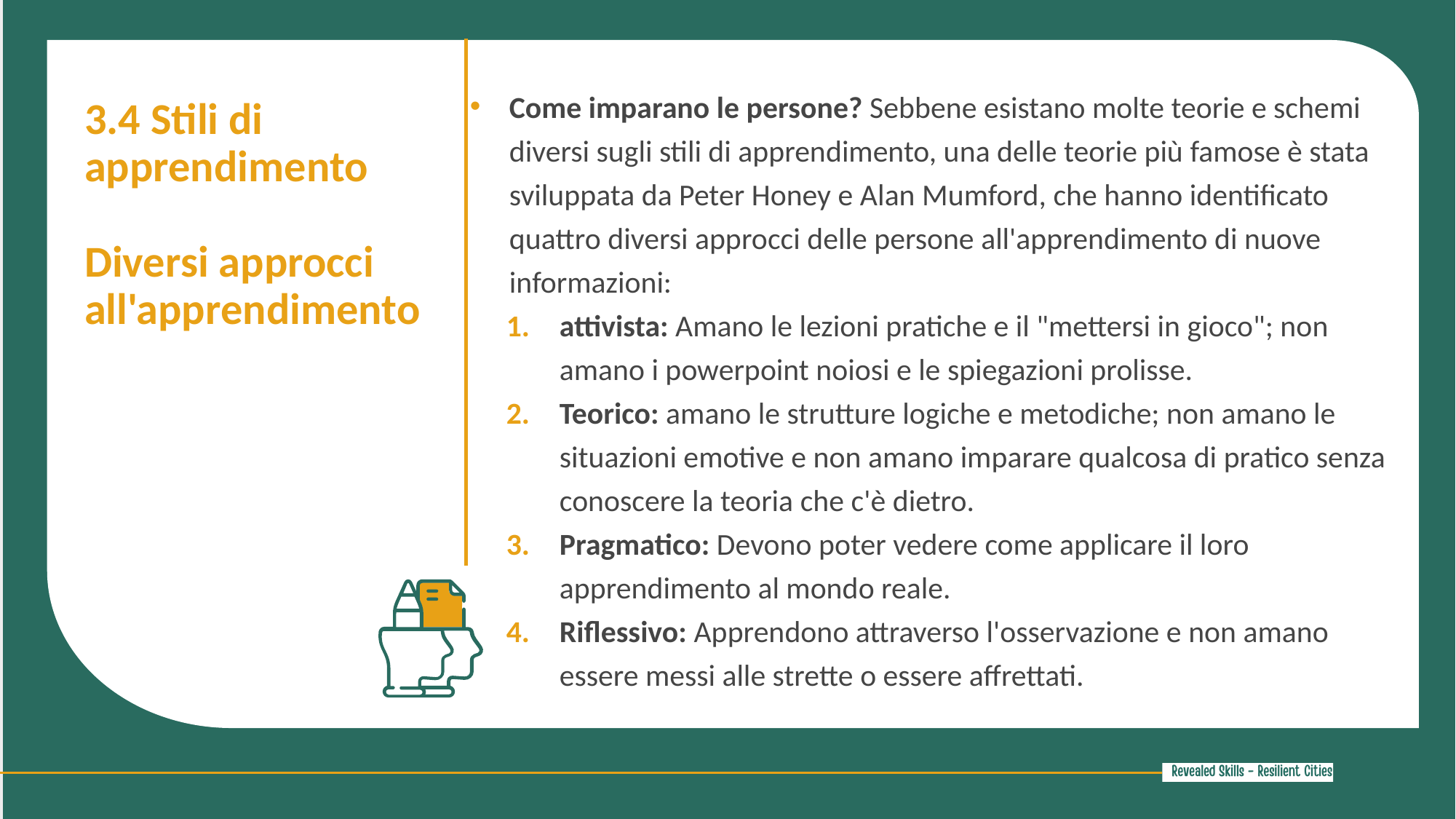

Come imparano le persone? Sebbene esistano molte teorie e schemi diversi sugli stili di apprendimento, una delle teorie più famose è stata sviluppata da Peter Honey e Alan Mumford, che hanno identificato quattro diversi approcci delle persone all'apprendimento di nuove informazioni:
attivista: Amano le lezioni pratiche e il "mettersi in gioco"; non amano i powerpoint noiosi e le spiegazioni prolisse.
Teorico: amano le strutture logiche e metodiche; non amano le situazioni emotive e non amano imparare qualcosa di pratico senza conoscere la teoria che c'è dietro.
Pragmatico: Devono poter vedere come applicare il loro apprendimento al mondo reale.
Riflessivo: Apprendono attraverso l'osservazione e non amano essere messi alle strette o essere affrettati.
3.4 Stili di apprendimento

Diversi approcci all'apprendimento